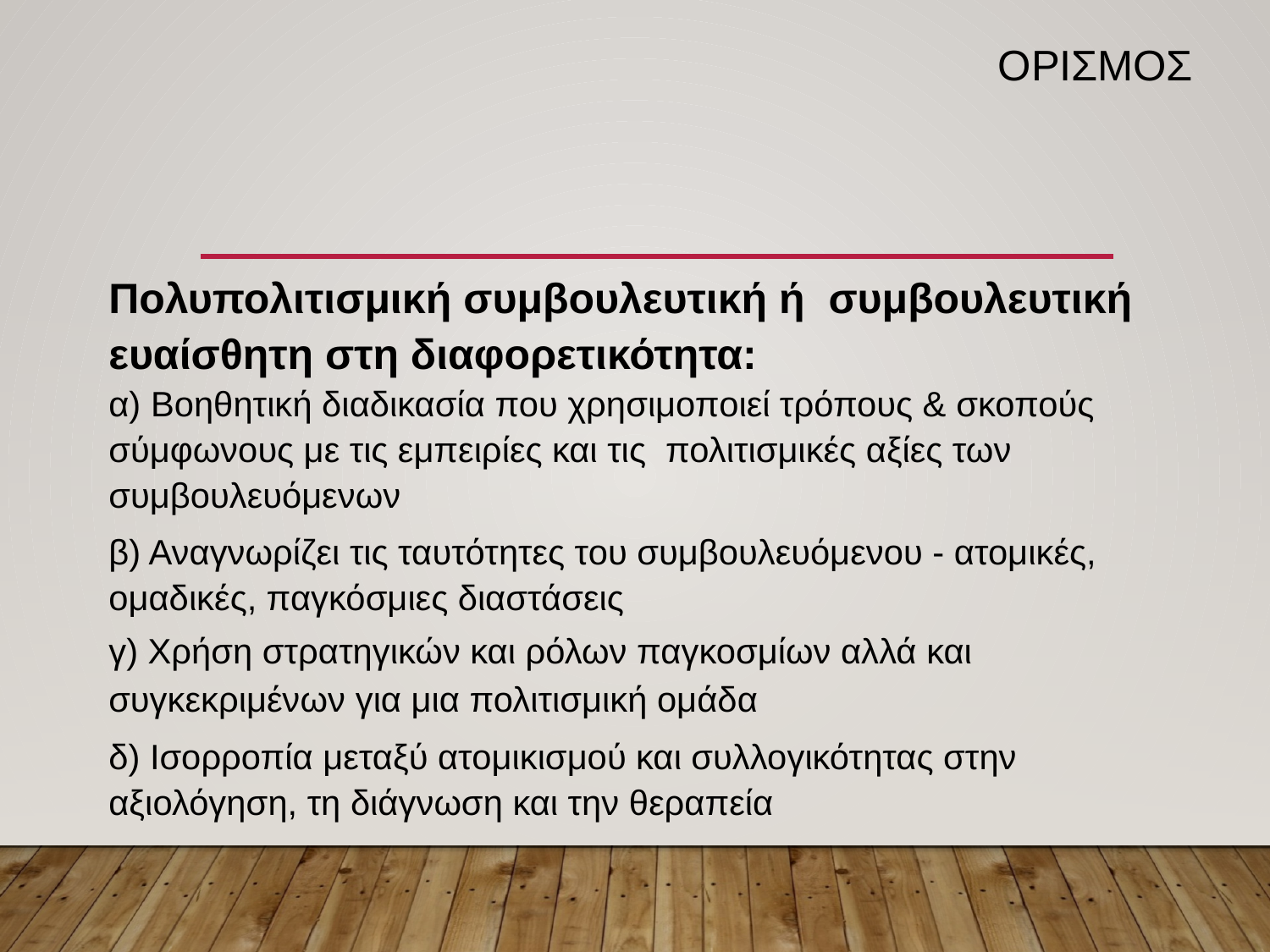

# ΟρισμΟς
Πολυπολιτισμική συμβουλευτική ή  συμβουλευτική ευαίσθητη στη διαφορετικότητα:
α) Βοηθητική διαδικασία που χρησιμοποιεί τρόπους & σκοπούς σύμφωνους με τις εμπειρίες και τις  πολιτισμικές αξίες των συμβουλευόμενων
β) Αναγνωρίζει τις ταυτότητες του συμβουλευόμενου - ατομικές, ομαδικές, παγκόσμιες διαστάσεις
γ) Χρήση στρατηγικών και ρόλων παγκοσμίων αλλά και  συγκεκριμένων για μια πολιτισμική ομάδα
δ) Ισορροπία μεταξύ ατομικισμού και συλλογικότητας στην αξιολόγηση, τη διάγνωση και την θεραπεία